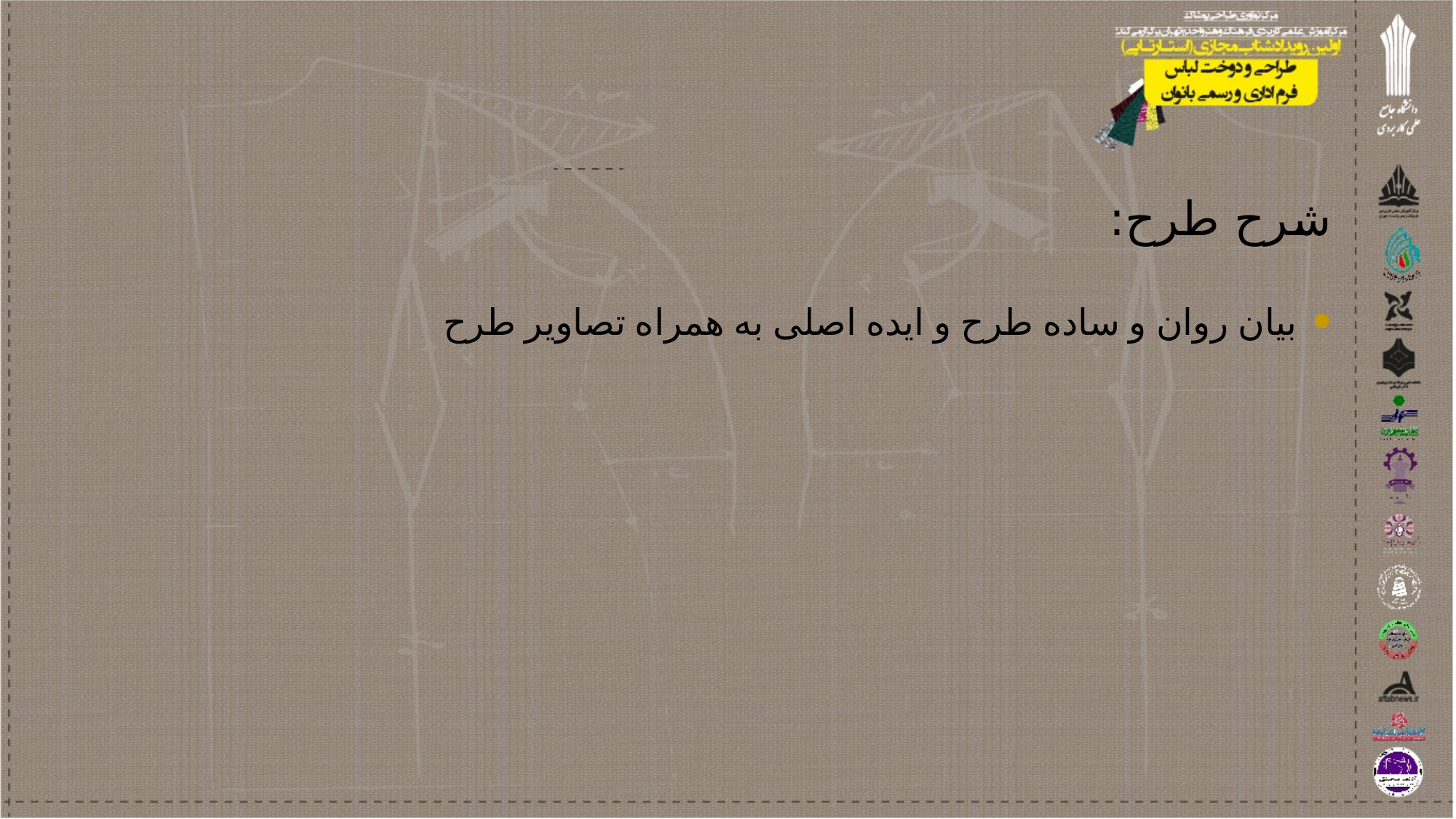

# شرح طرح:
بیان روان و ساده طرح و ایده اصلی به همراه تصاویر طرح